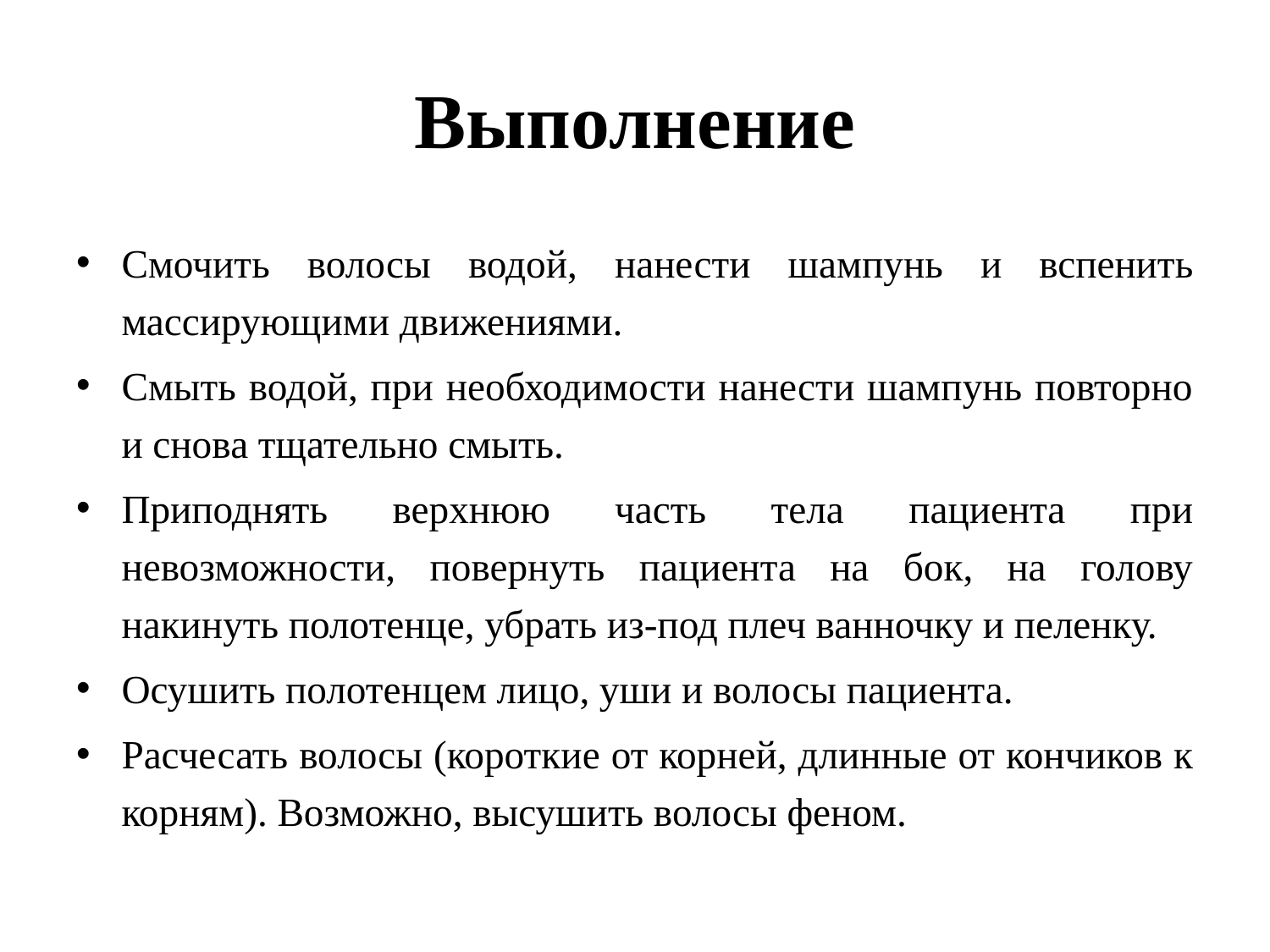

# Выполнение
Смочить волосы водой, нанести шампунь и вспенить массирующими движениями.
Смыть водой, при необходимости нанести шампунь повторно и снова тщательно смыть.
Приподнять верхнюю часть тела пациента при невозможности, повернуть пациента на бок, на голову накинуть полотенце, убрать из-под плеч ванночку и пеленку.
Осушить полотенцем лицо, уши и волосы пациента.
Расчесать волосы (короткие от корней, длинные от кончиков к корням). Возможно, высушить волосы феном.